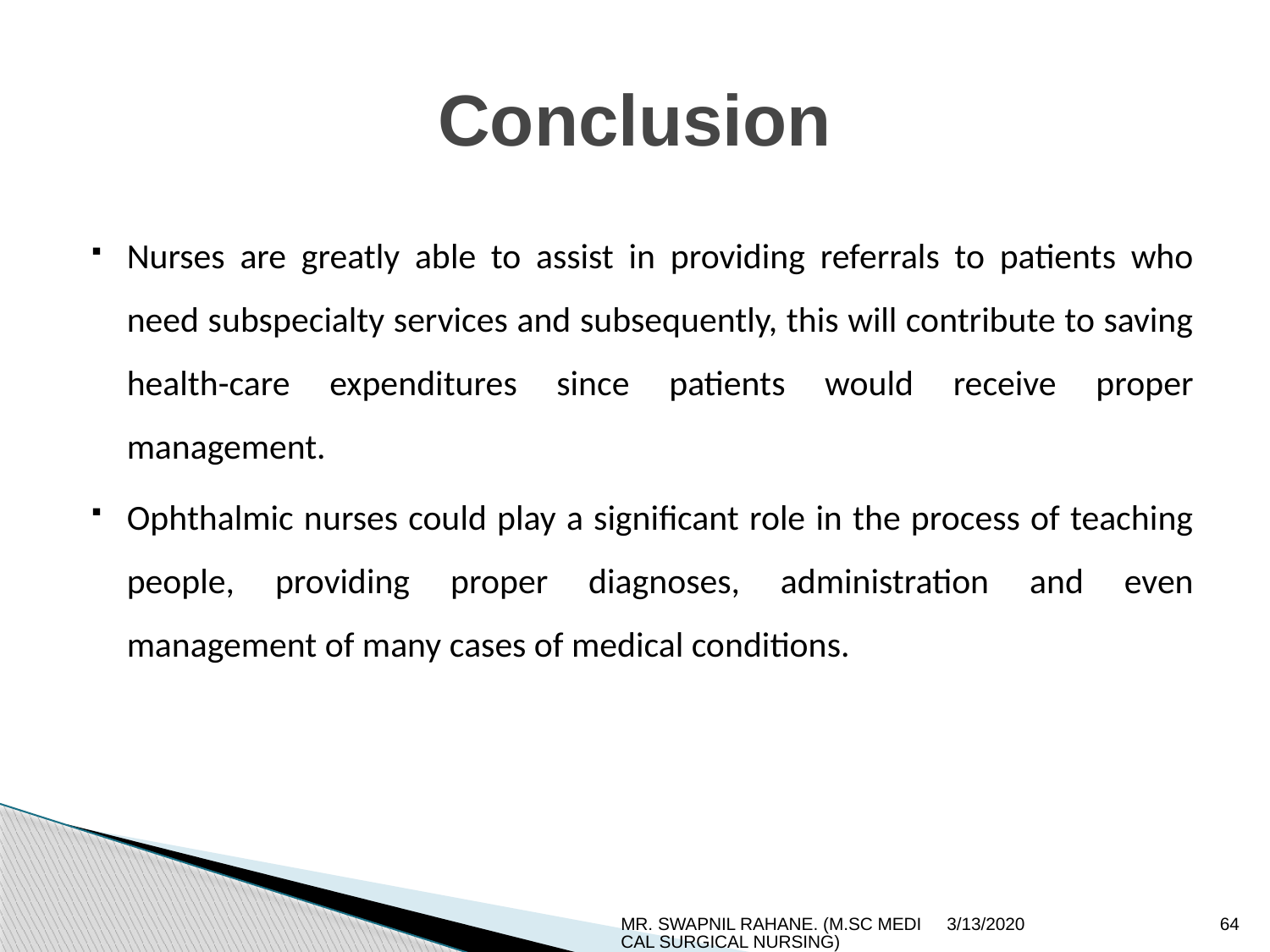

# Conclusion
Nurses are greatly able to assist in providing referrals to patients who need subspecialty services and subsequently, this will contribute to saving health-care expenditures since patients would receive proper management.
Ophthalmic nurses could play a significant role in the process of teaching people, providing proper diagnoses, administration and even management of many cases of medical conditions.
MR. SWAPNIL RAHANE. (M.SC MEDICAL SURGICAL NURSING)
3/13/2020
64